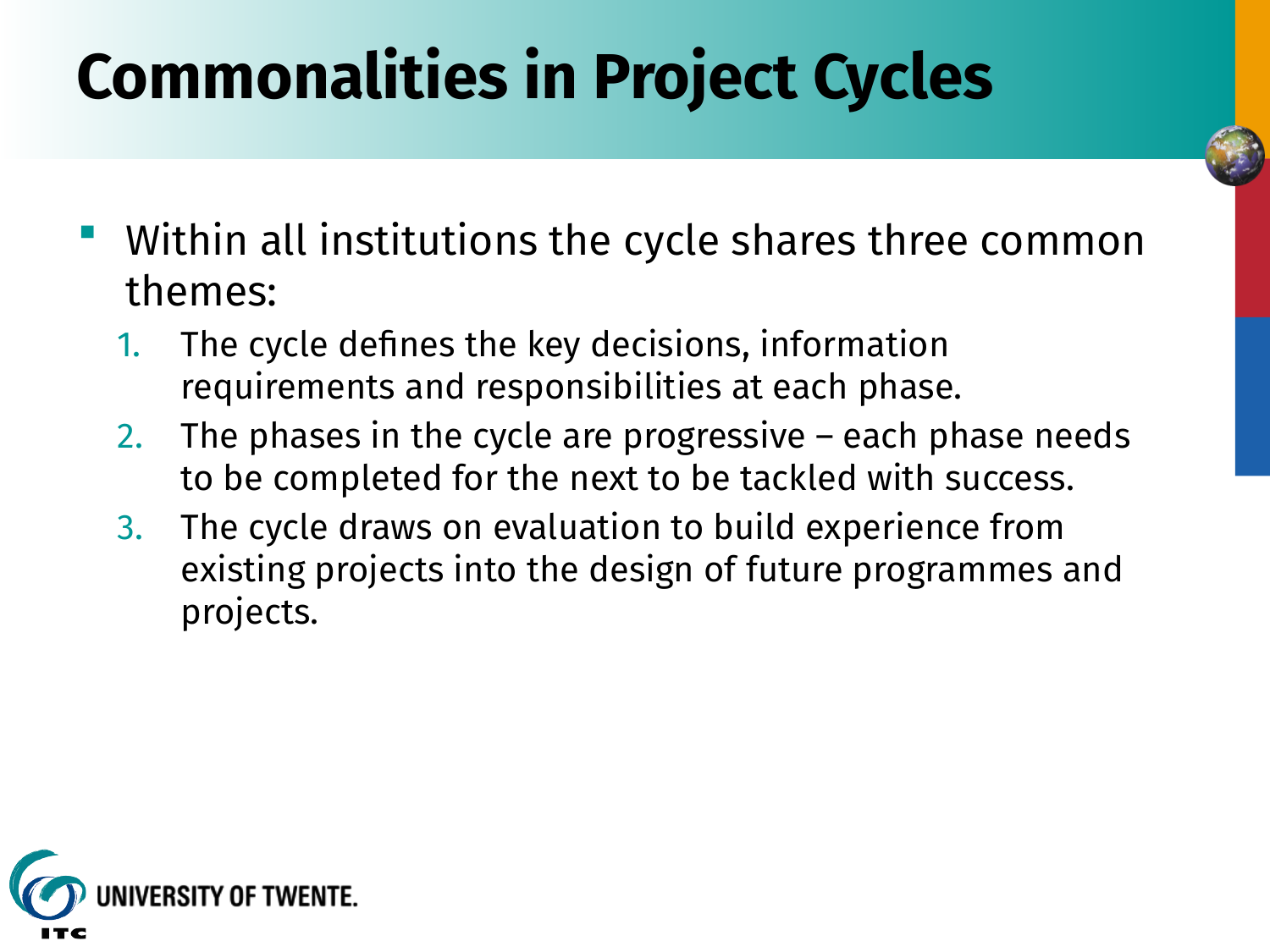

# Commonalities in Project Cycles
Within all institutions the cycle shares three common themes:
The cycle defines the key decisions, information requirements and responsibilities at each phase.
The phases in the cycle are progressive – each phase needs to be completed for the next to be tackled with success.
The cycle draws on evaluation to build experience from existing projects into the design of future programmes and projects.